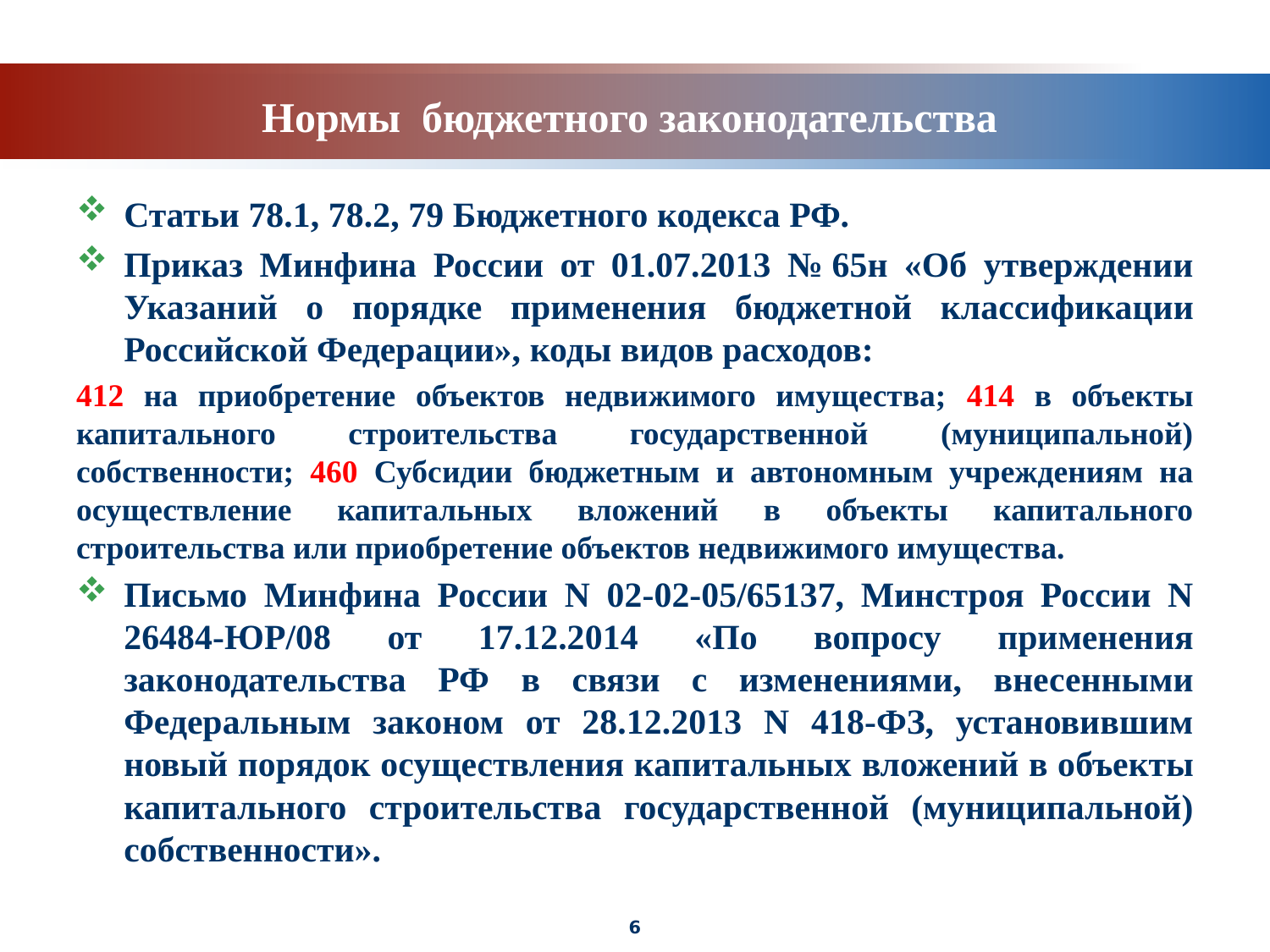

# Нормы  бюджетного законодательства
Статьи 78.1, 78.2, 79 Бюджетного кодекса РФ.
Приказ Минфина России от 01.07.2013 № 65н «Об утверждении Указаний о порядке применения бюджетной классификации Российской Федерации», коды видов расходов:
412 на приобретение объектов недвижимого имущества; 414 в объекты капитального строительства государственной (муниципальной) собственности; 460 Субсидии бюджетным и автономным учреждениям на осуществление капитальных вложений в объекты капитального строительства или приобретение объектов недвижимого имущества.
Письмо Минфина России N 02-02-05/65137, Минстроя России N 26484-ЮР/08 от 17.12.2014 «По вопросу применения законодательства РФ в связи с изменениями, внесенными Федеральным законом от 28.12.2013 N 418-ФЗ, установившим новый порядок осуществления капитальных вложений в объекты капитального строительства государственной (муниципальной) собственности».

6